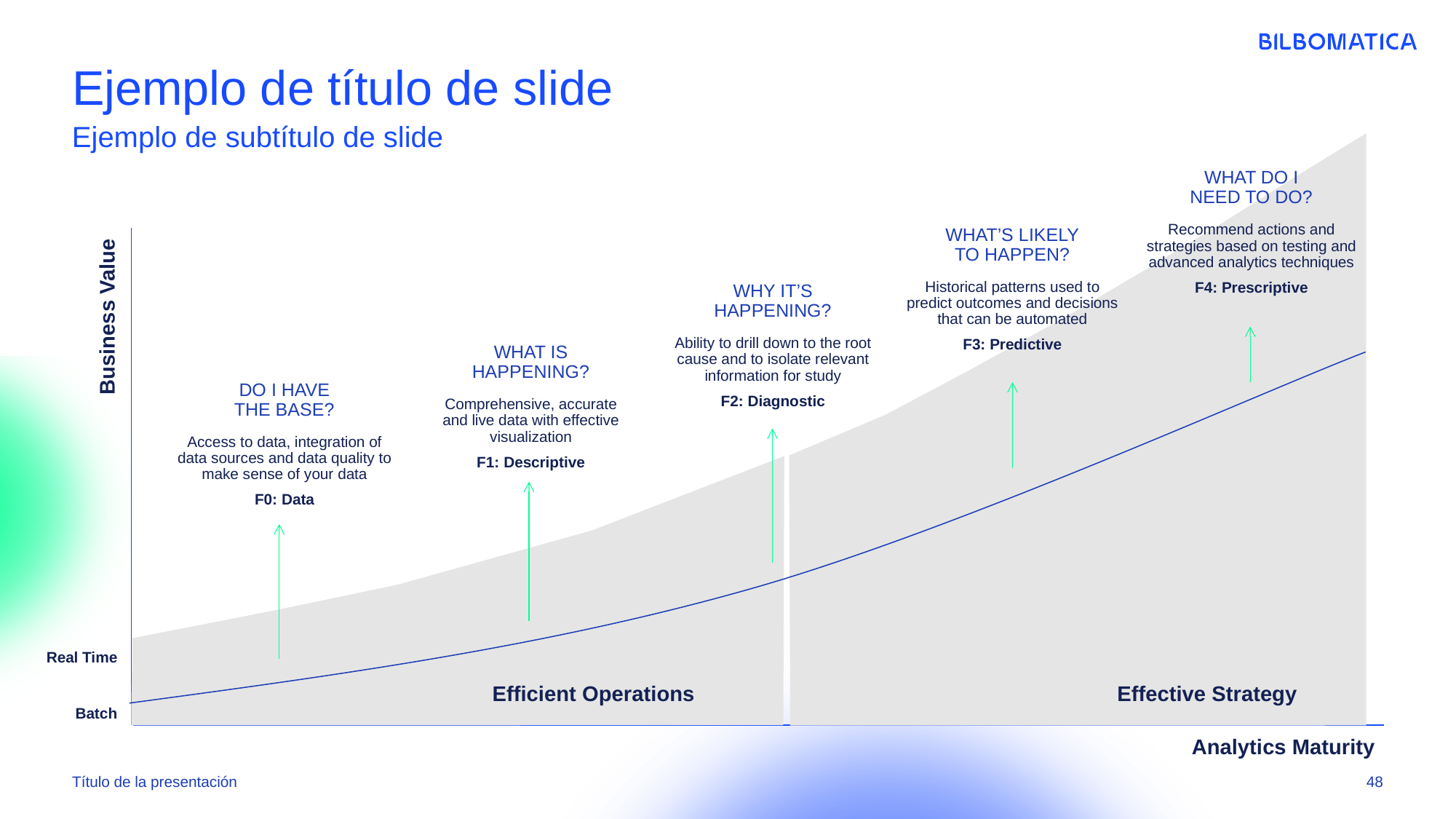

# Ejemplo de título de slide
Ejemplo de subtítulo de slide

What do I
need to do?
Recommend actions and strategies based on testing and advanced analytics techniques
F4: Prescriptive
What’s likely
to happen?
Historical patterns used to predict outcomes and decisions that can be automated
F3: Predictive
Why it’s
happening?
Ability to drill down to the root cause and to isolate relevant information for study
F2: Diagnostic
Business Value

What is
happening?
Comprehensive, accurate
and live data with effective visualization
F1: Descriptive
Do I have
the base?
Access to data, integration of data sources and data quality to make sense of your data
F0: Data

Real Time
Efficient Operations
Effective Strategy
Batch
Analytics Maturity
Título de la presentación
48